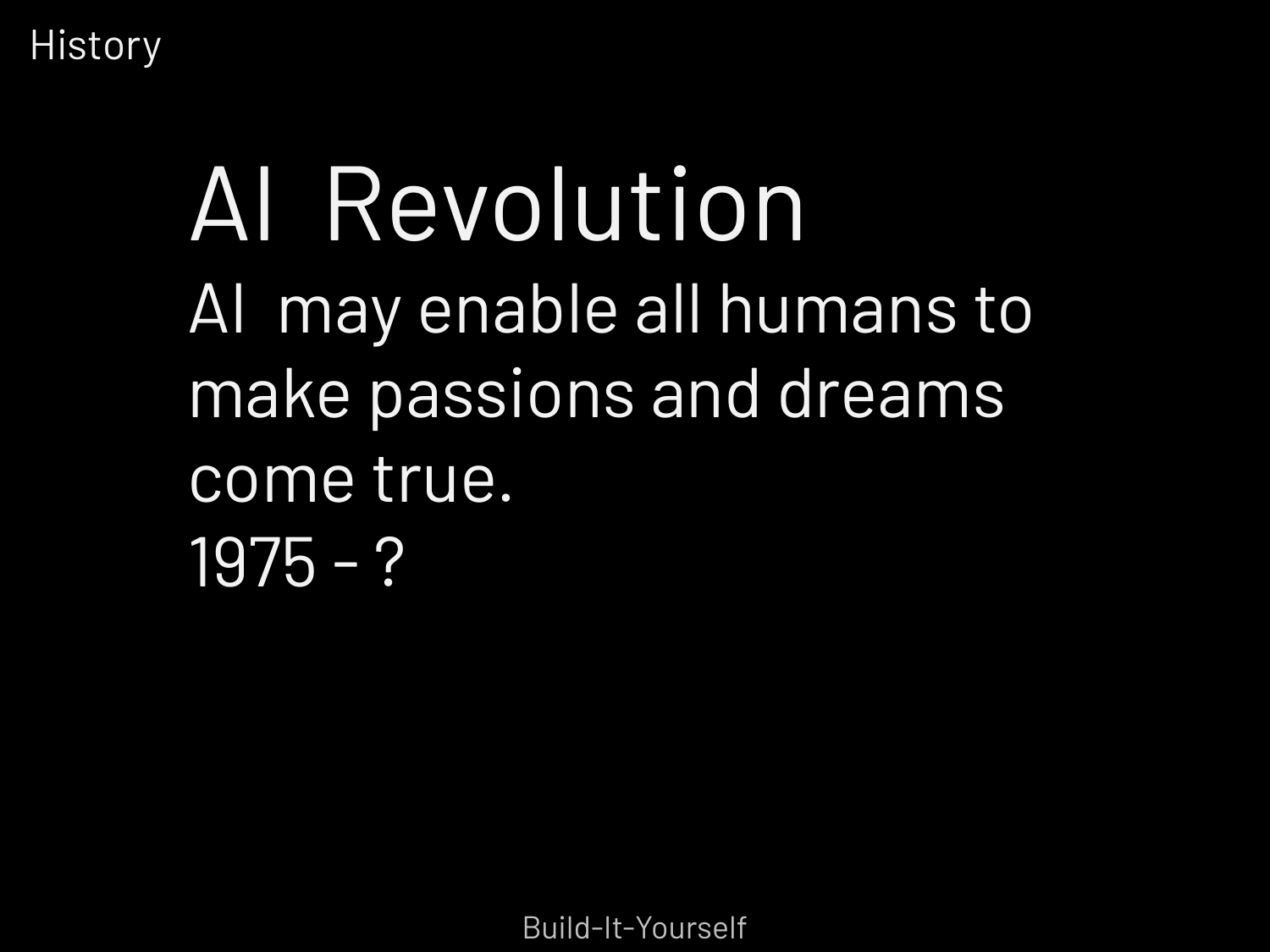

History
AI  Revolution
AI  may enable all humans to make passions and dreams come true.
1975 - ?
Build-It-Yourself